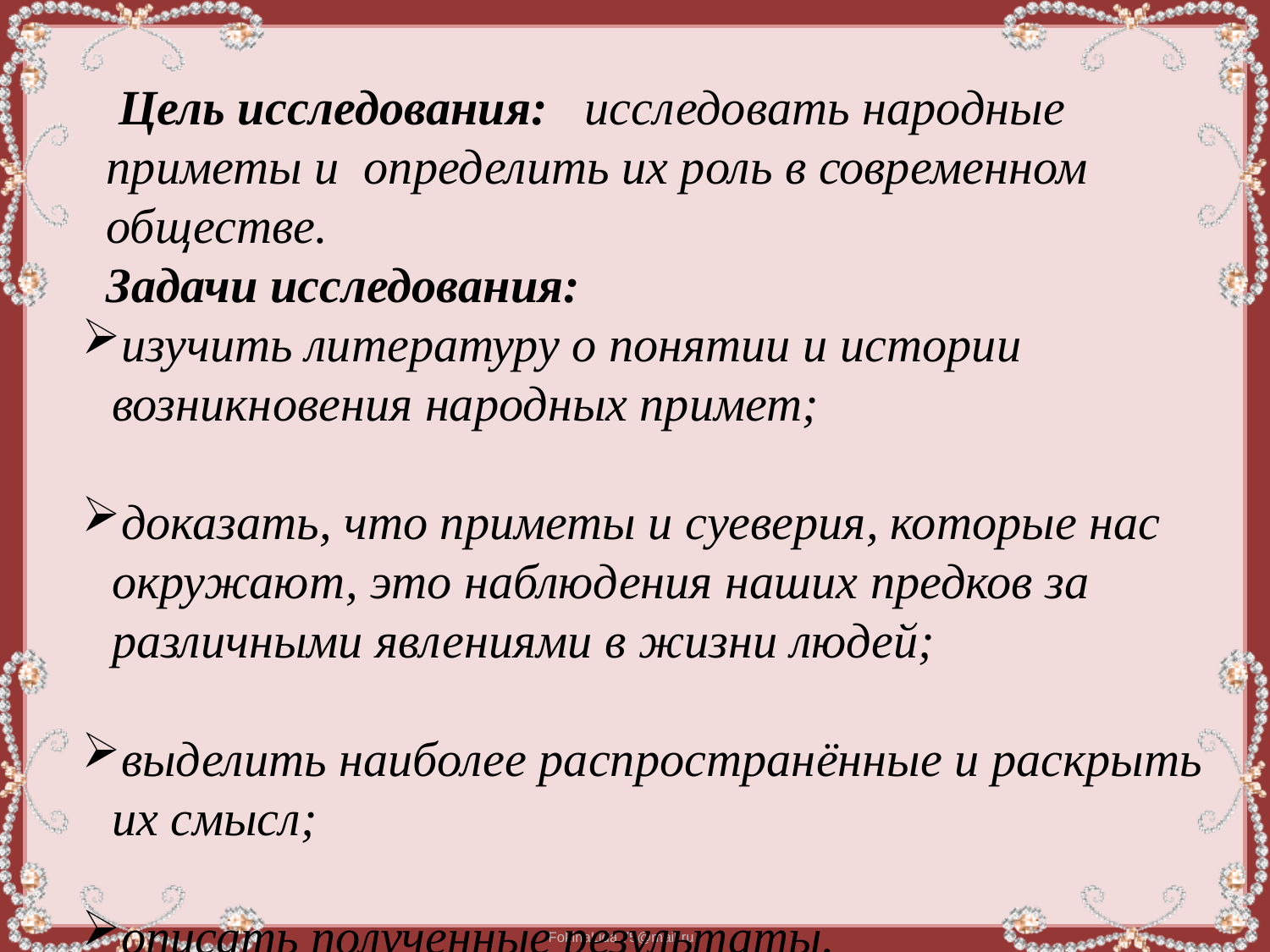

Цель исследования:   исследовать народные
  приметы и  определить их роль в современном
  обществе.
  Задачи исследования:
изучить литературу о понятии и истории возникновения народных примет;
доказать, что приметы и суеверия, которые нас окружают, это наблюдения наших предков за различными явлениями в жизни людей;
выделить наиболее распространённые и раскрыть их смысл;
описать полученные результаты.